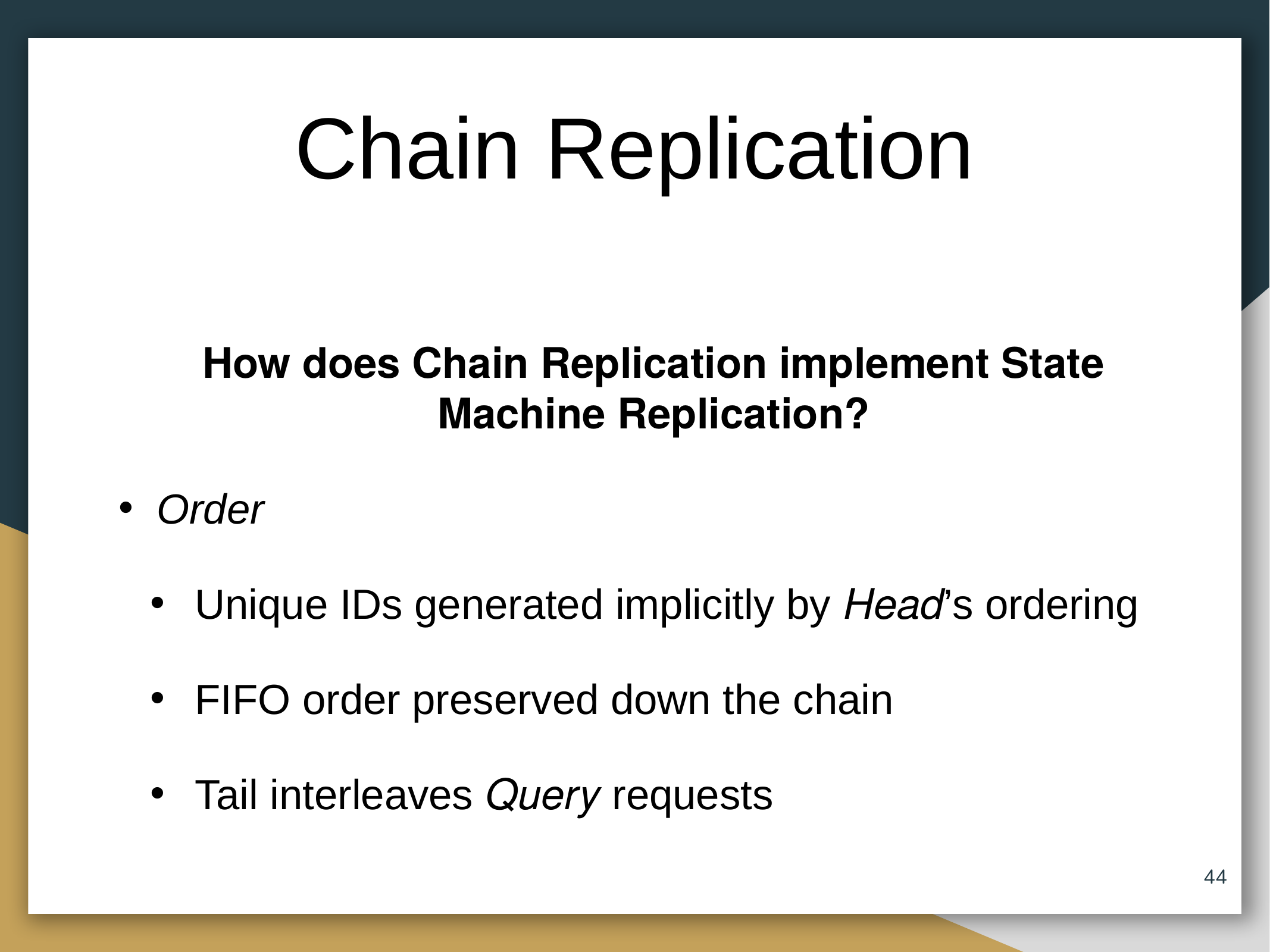

# Chain Replication

How does Chain Replication implement State Machine Replication?
Order
Unique IDs generated implicitly by Head’s ordering
FIFO order preserved down the chain
Tail interleaves Query requests
44